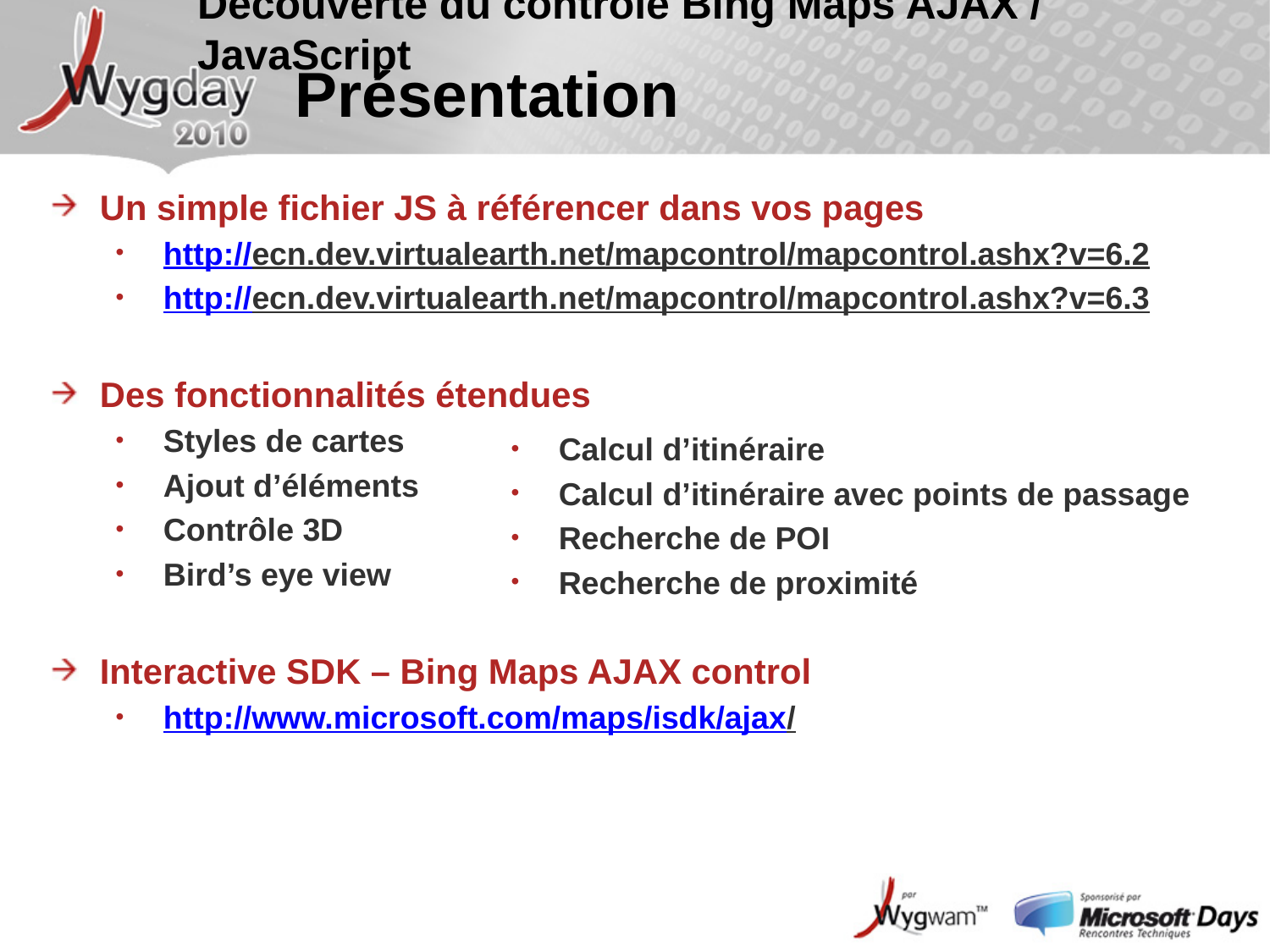

Découverte du contrôle Bing Maps AJAX / JavaScript
# Présentation
Un simple fichier JS à référencer dans vos pages
http://ecn.dev.virtualearth.net/mapcontrol/mapcontrol.ashx?v=6.2
http://ecn.dev.virtualearth.net/mapcontrol/mapcontrol.ashx?v=6.3

Des fonctionnalités étendues
Styles de cartes
Ajout d’éléments
Contrôle 3D
Bird’s eye view

Interactive SDK – Bing Maps AJAX control
http://www.microsoft.com/maps/isdk/ajax/
Calcul d’itinéraire
Calcul d’itinéraire avec points de passage
Recherche de POI
Recherche de proximité